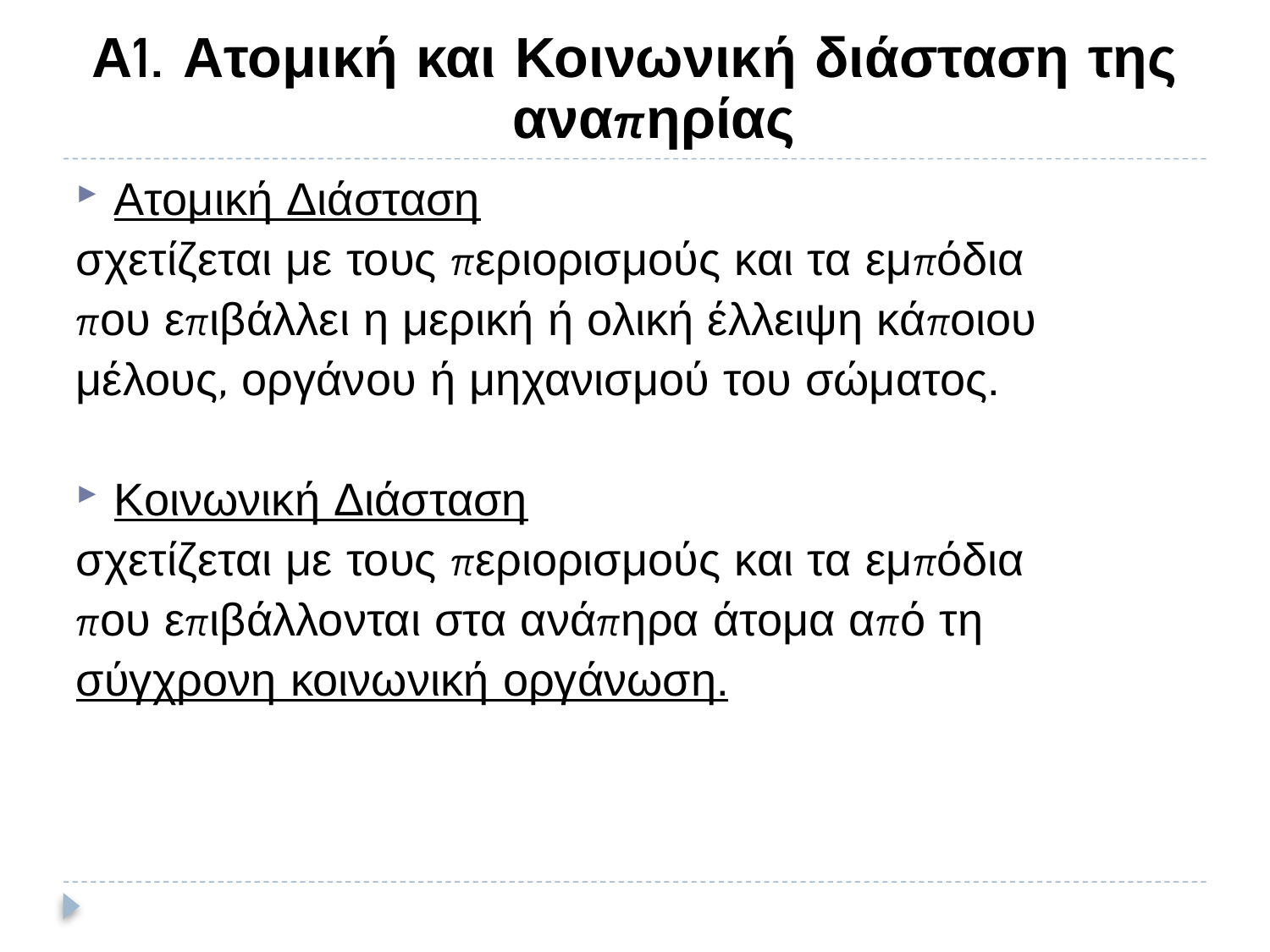

# Α1. Ατομική και Κοινωνική διάσταση της αναπηρίας
Ατομική Διάσταση
σχετίζεται με τους περιορισμούς και τα εμπόδια
που επιβάλλει η μερική ή ολική έλλειψη κάποιου
μέλους, οργάνου ή μηχανισμού του σώματος.

Κοινωνική Διάσταση
σχετίζεται με τους περιορισμούς και τα εμπόδια
που επιβάλλονται στα ανάπηρα άτομα από τη
σύγχρονη κοινωνική οργάνωση.